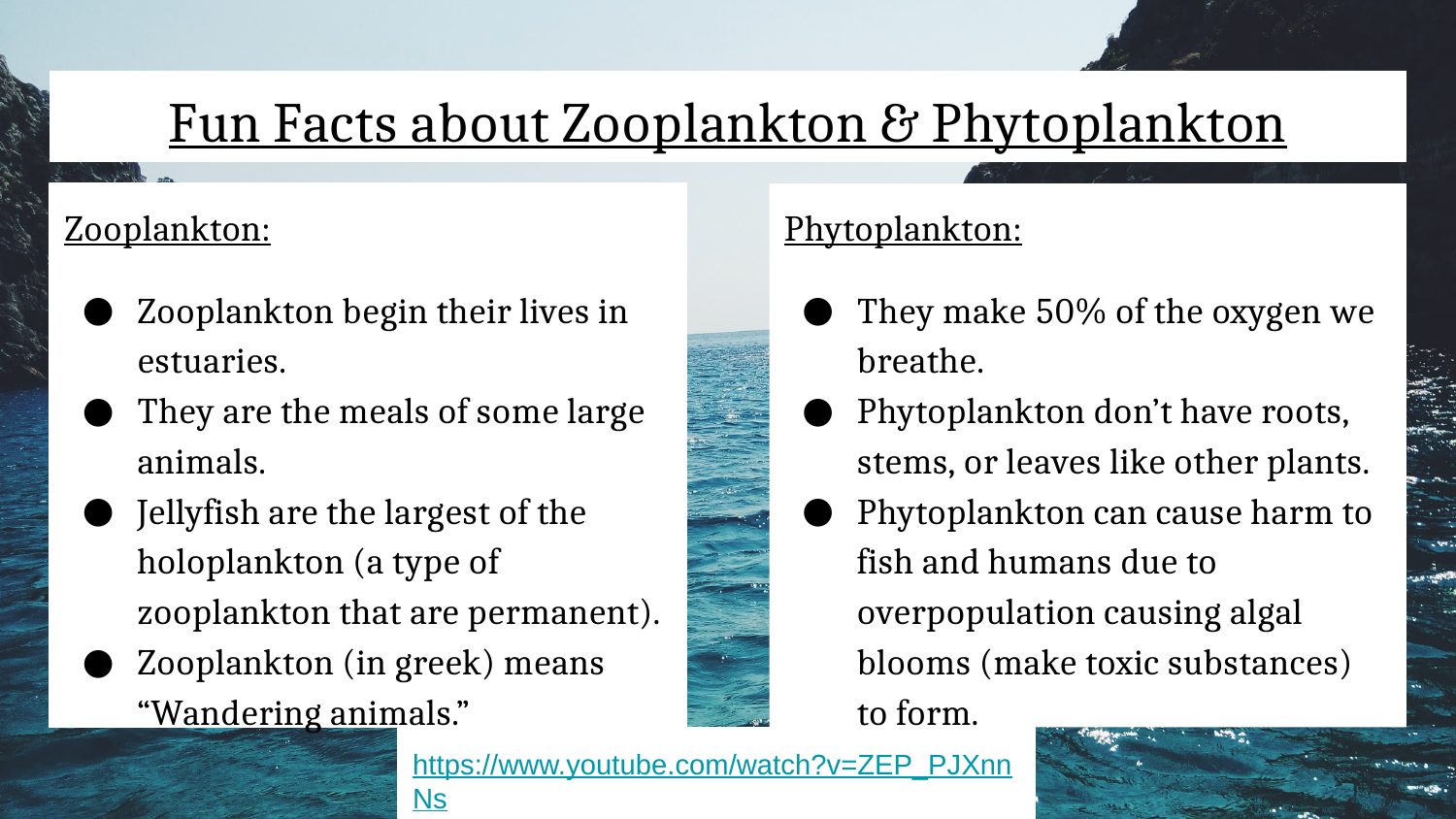

# Fun Facts about Zooplankton & Phytoplankton
Zooplankton:
Zooplankton begin their lives in estuaries.
They are the meals of some large animals.
Jellyfish are the largest of the holoplankton (a type of zooplankton that are permanent).
Zooplankton (in greek) means “Wandering animals.”
Phytoplankton:
They make 50% of the oxygen we breathe.
Phytoplankton don’t have roots, stems, or leaves like other plants.
Phytoplankton can cause harm to fish and humans due to overpopulation causing algal blooms (make toxic substances) to form.
https://www.youtube.com/watch?v=ZEP_PJXnnNs